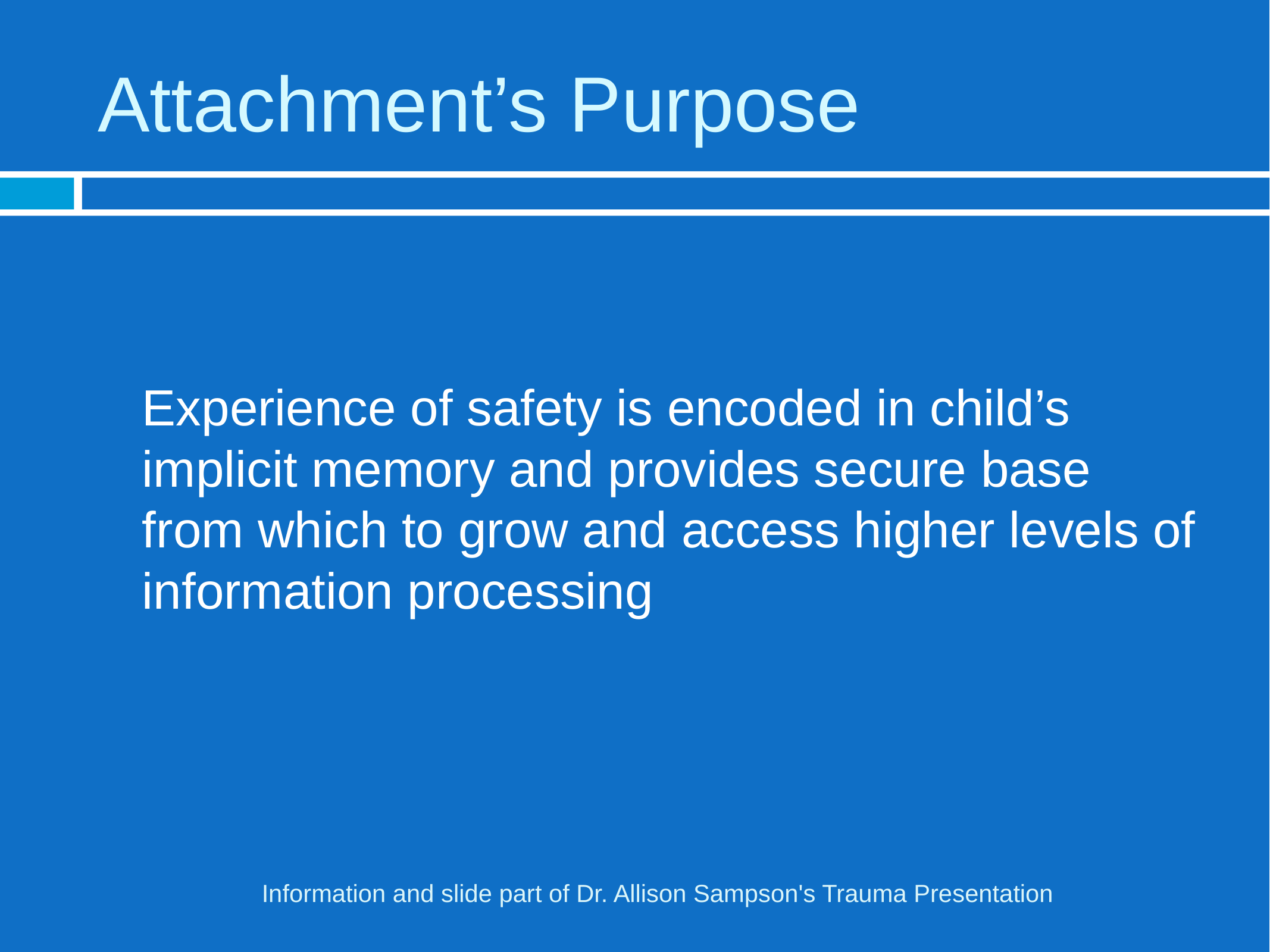

# Attachment’s Purpose

	Experience of safety is encoded in child’s implicit memory and provides secure base from which to grow and access higher levels of information processing

Information and slide part of Dr. Allison Sampson's Trauma Presentation